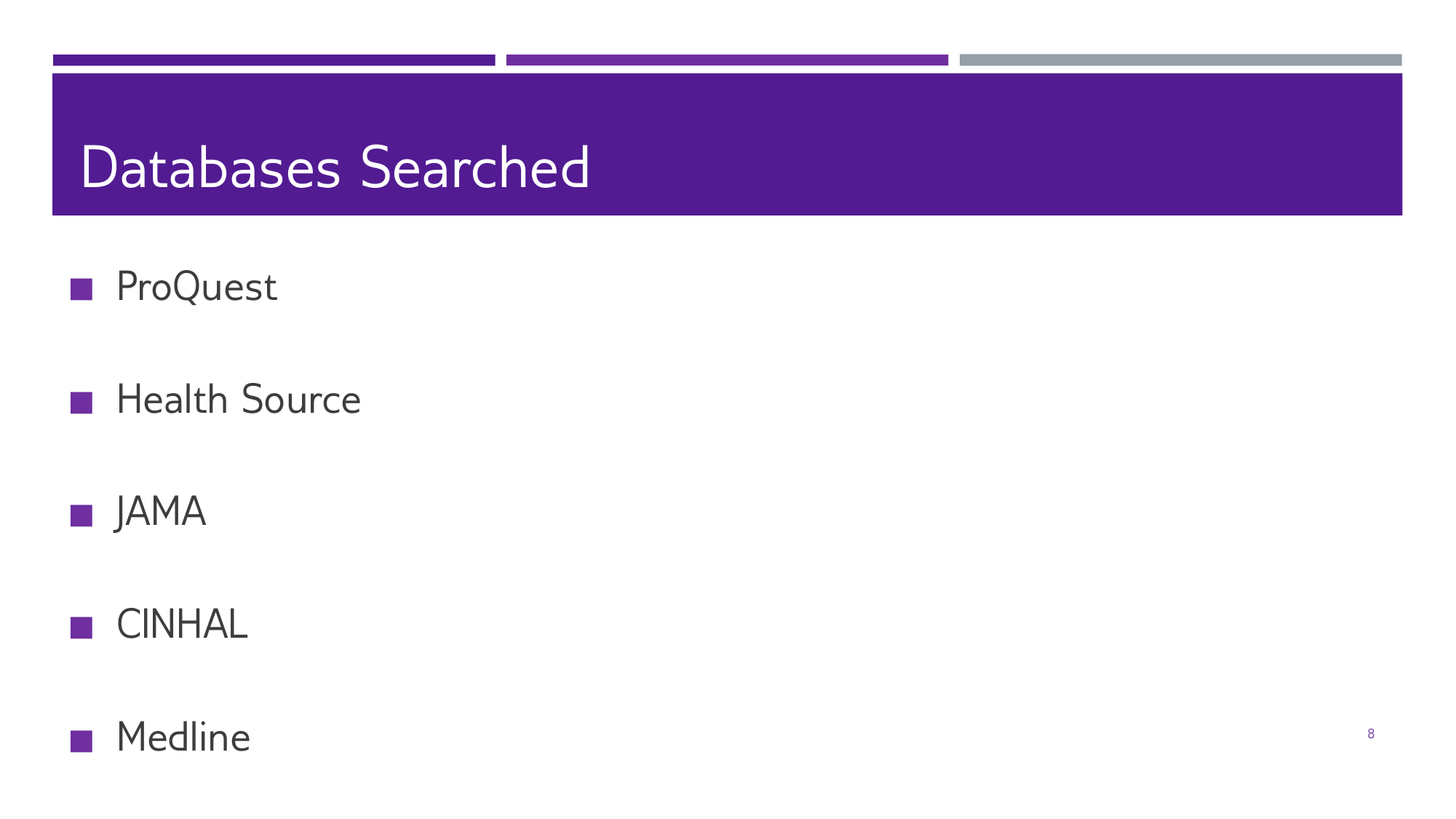

# Databases Searched
ProQuest

Health Source

JAMA

CINHAL

Medline

8